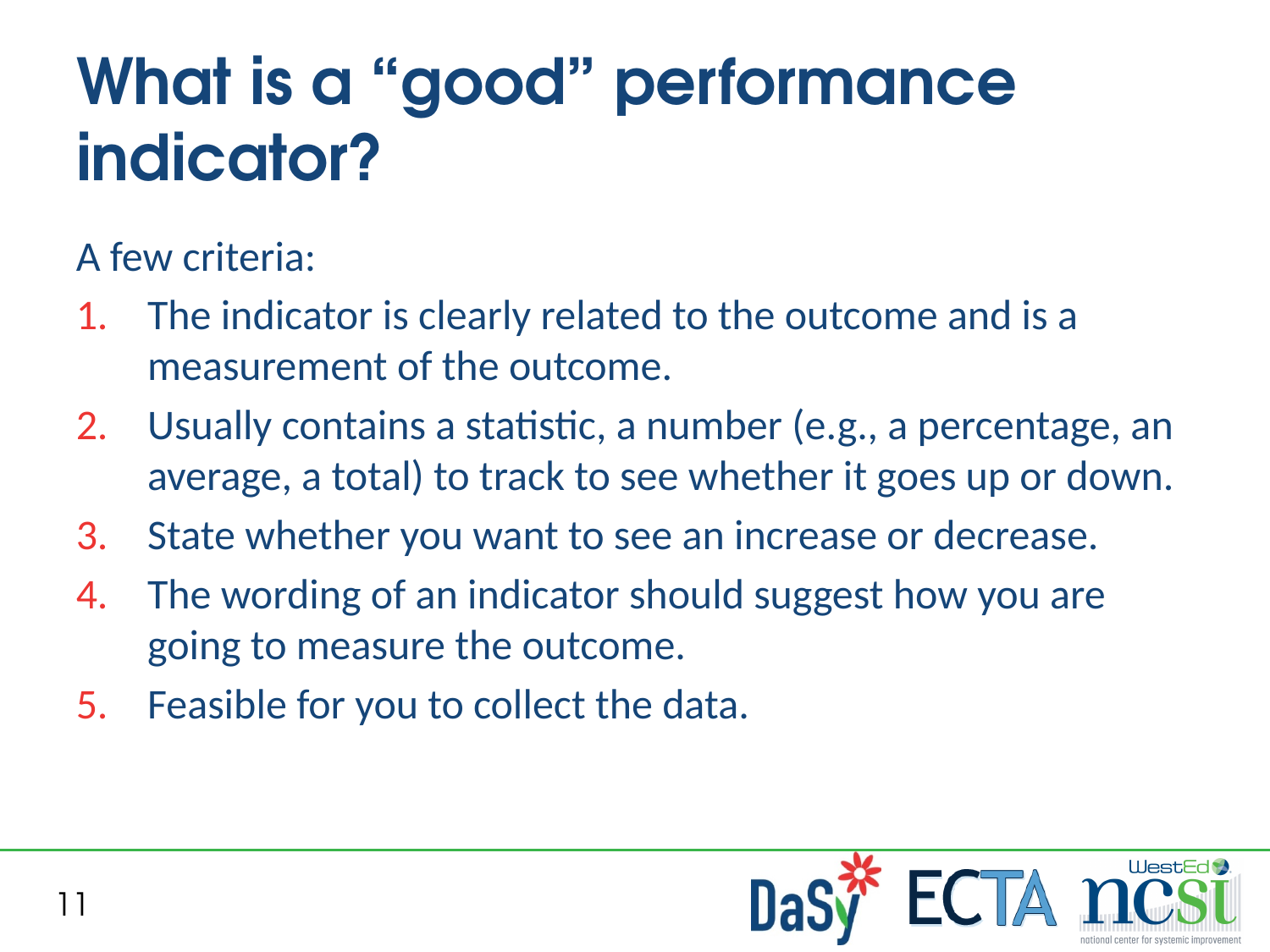

# What is a “good” performance indicator?
A few criteria:
The indicator is clearly related to the outcome and is a measurement of the outcome.
Usually contains a statistic, a number (e.g., a percentage, an average, a total) to track to see whether it goes up or down.
State whether you want to see an increase or decrease.
The wording of an indicator should suggest how you are going to measure the outcome.
Feasible for you to collect the data.
11